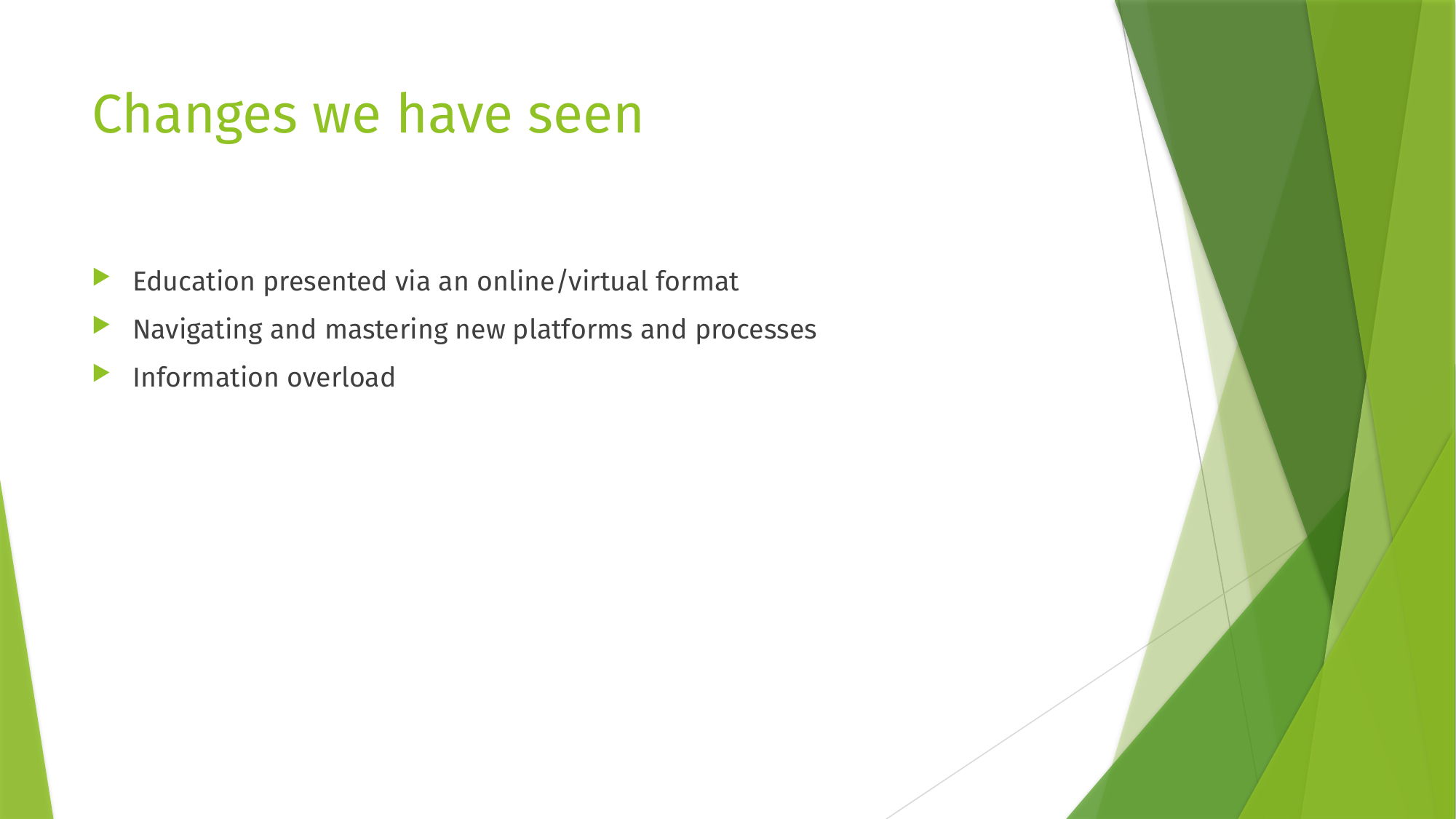

# Changes we have seen
Education presented via an online/virtual format
Navigating and mastering new platforms and processes
Information overload